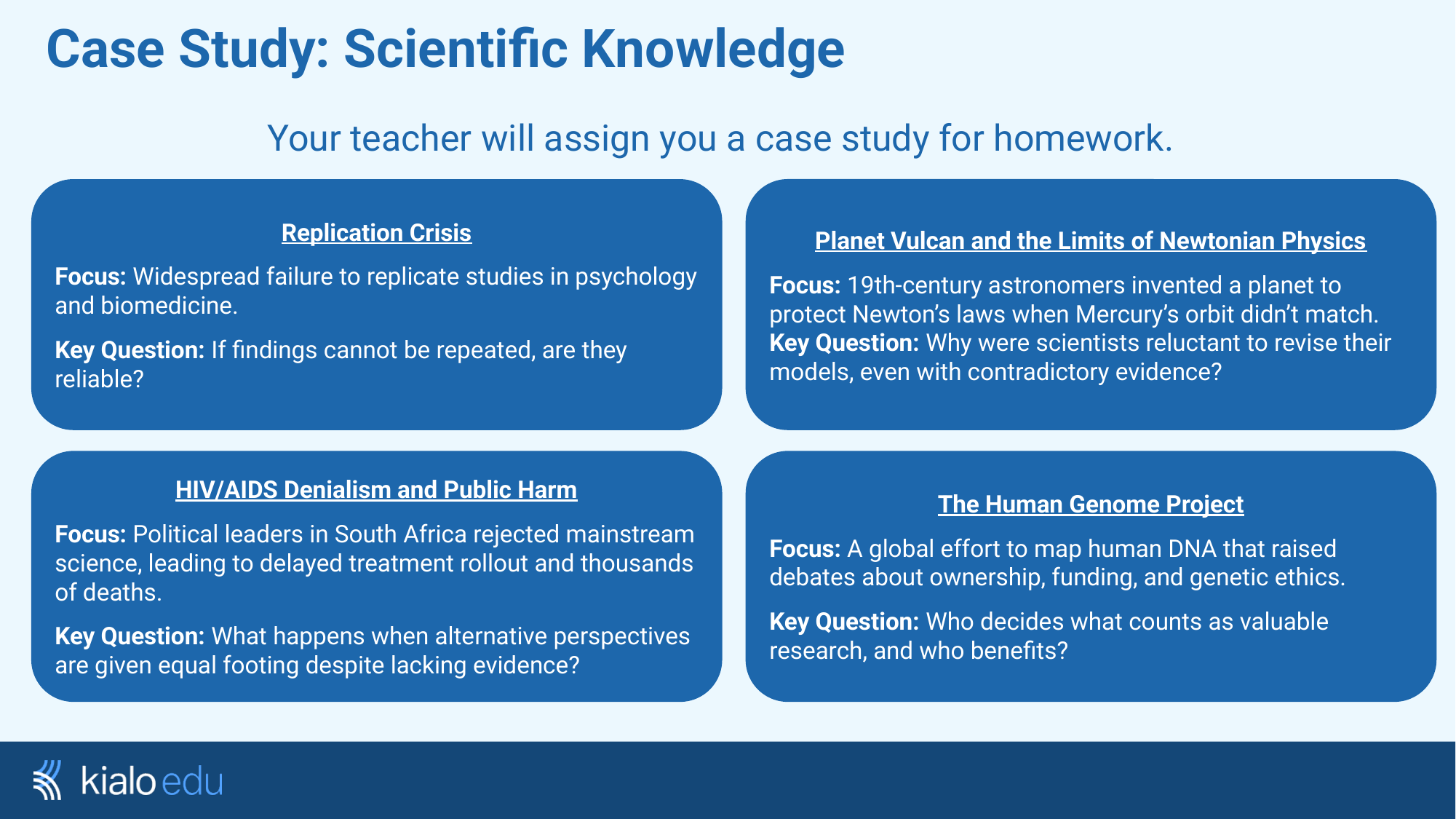

# Case Study: Scientific Knowledge
Your teacher will assign you a case study for homework.

Replication Crisis
Focus: Widespread failure to replicate studies in psychology and biomedicine.
Key Question: If findings cannot be repeated, are they reliable?

Planet Vulcan and the Limits of Newtonian Physics
Focus: 19th-century astronomers invented a planet to protect Newton’s laws when Mercury’s orbit didn’t match.
Key Question: Why were scientists reluctant to revise their models, even with contradictory evidence?

HIV/AIDS Denialism and Public Harm
Focus: Political leaders in South Africa rejected mainstream science, leading to delayed treatment rollout and thousands of deaths.
Key Question: What happens when alternative perspectives are given equal footing despite lacking evidence?

The Human Genome Project
Focus: A global effort to map human DNA that raised debates about ownership, funding, and genetic ethics.
Key Question: Who decides what counts as valuable research, and who benefits?